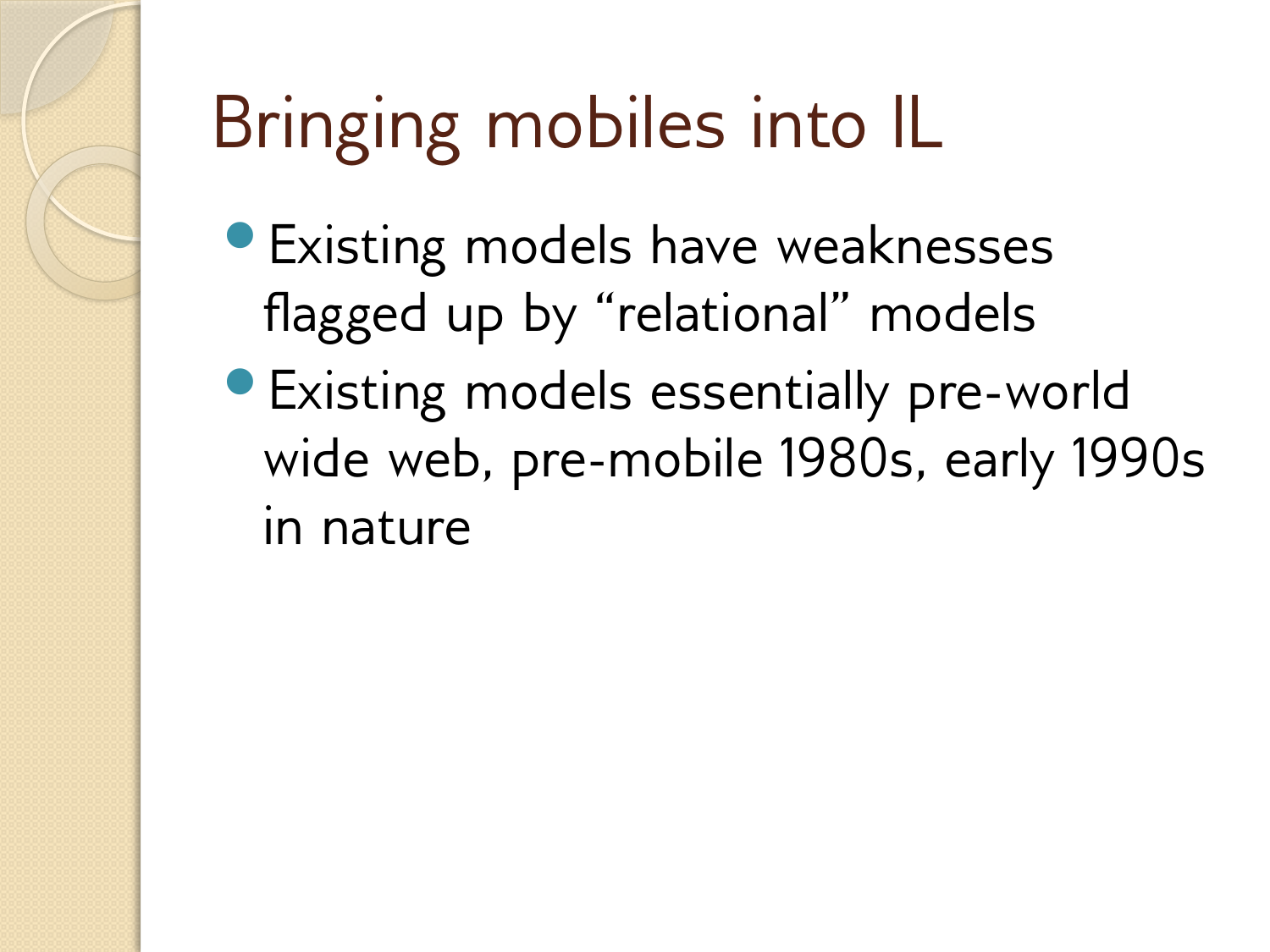

# Bringing mobiles into IL
Existing models have weaknesses flagged up by “relational” models
Existing models essentially pre-world wide web, pre-mobile 1980s, early 1990s in nature